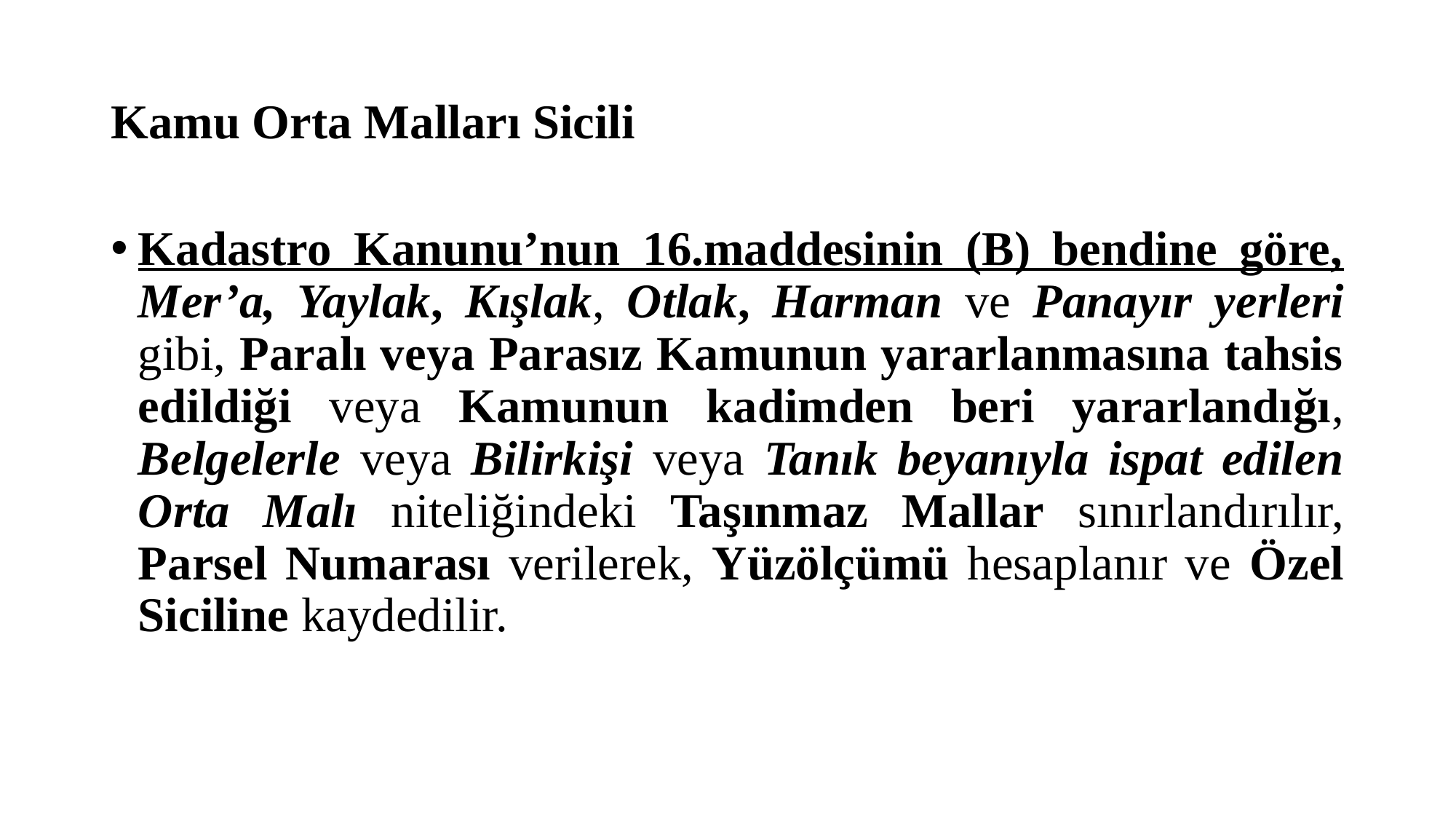

# Kamu Orta Malları Sicili
Kadastro Kanunu’nun 16.maddesinin (B) bendine göre, Mer’a, Yaylak, Kışlak, Otlak, Harman ve Panayır yerleri gibi, Paralı veya Parasız Kamunun yararlanmasına tahsis edildiği veya Kamunun kadimden beri yararlandığı, Belgelerle veya Bilirkişi veya Tanık beyanıyla ispat edilen Orta Malı niteliğindeki Taşınmaz Mallar sınırlandırılır, Parsel Numarası verilerek, Yüzölçümü hesaplanır ve Özel Siciline kaydedilir.